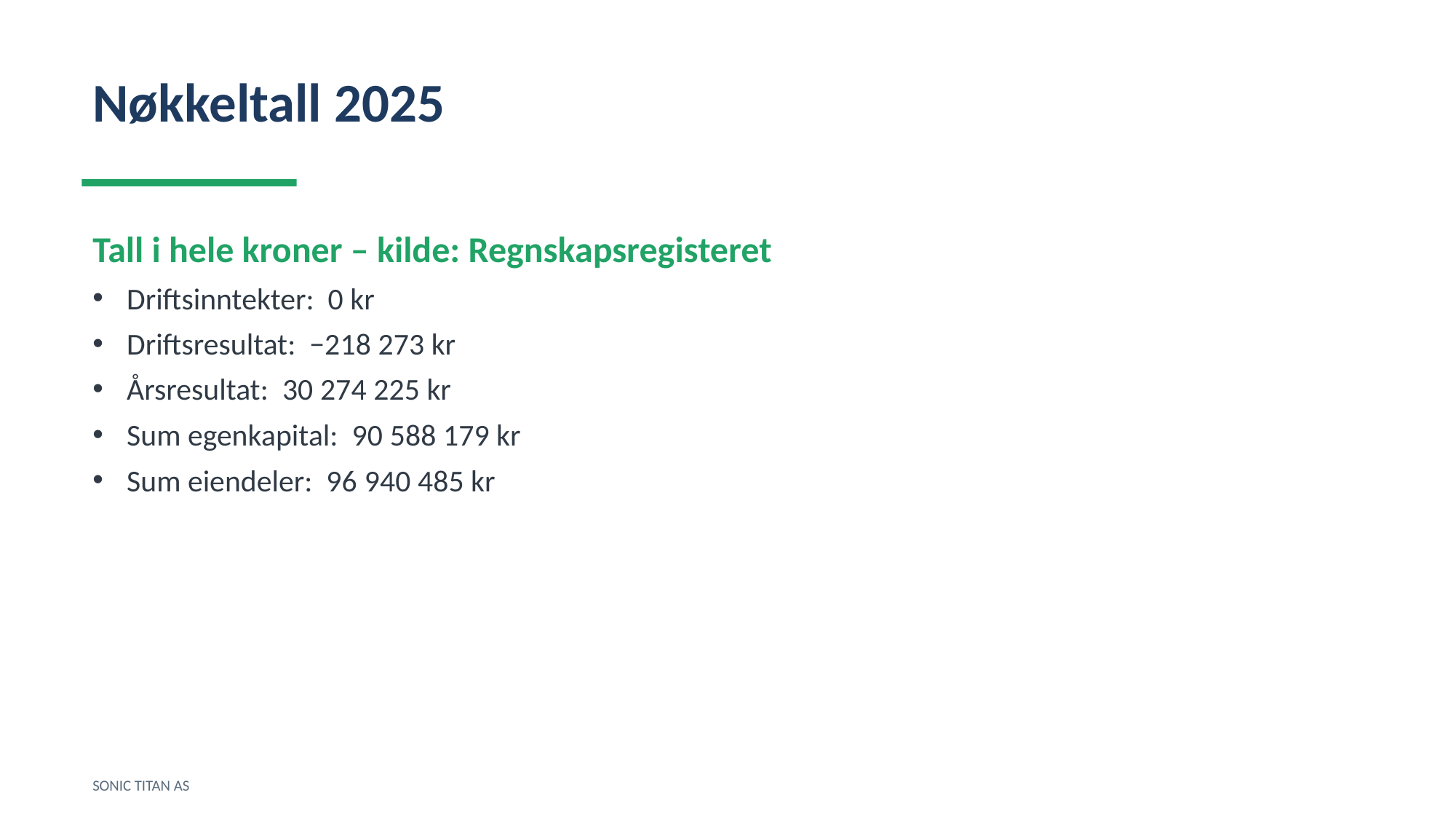

Nøkkeltall 2025

Tall i hele kroner – kilde: Regnskapsregisteret
Driftsinntekter:  0 kr
Driftsresultat:  −218 273 kr
Årsresultat:  30 274 225 kr
Sum egenkapital:  90 588 179 kr
Sum eiendeler:  96 940 485 kr
SONIC TITAN AS